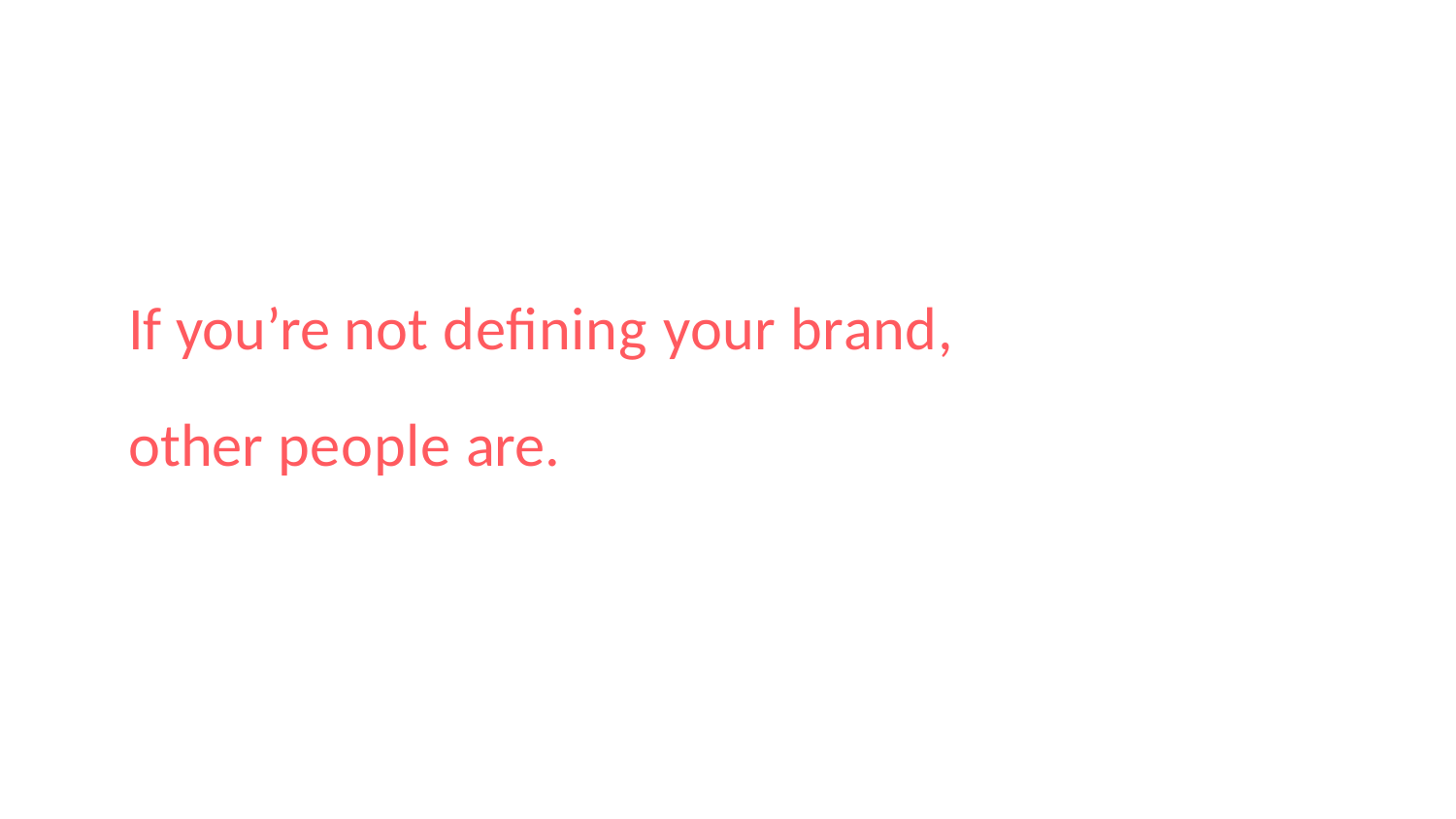

# If you’re not defining your brand,
other people are.